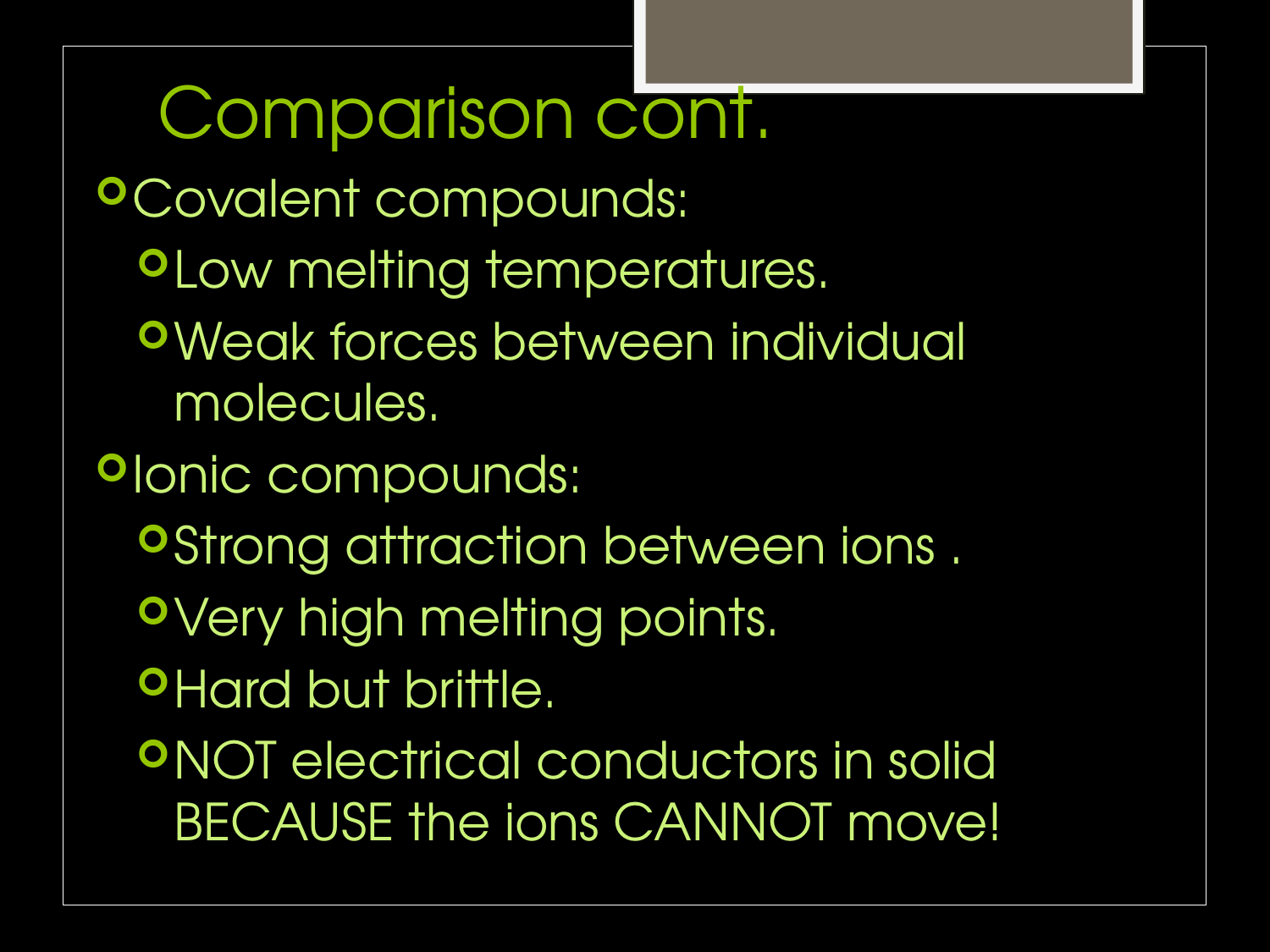

# Comparison cont.
Covalent compounds:
Low melting temperatures.
Weak forces between individual molecules.
Ionic compounds:
Strong attraction between ions .
Very high melting points.
Hard but brittle.
NOT electrical conductors in solid BECAUSE the ions CANNOT move!